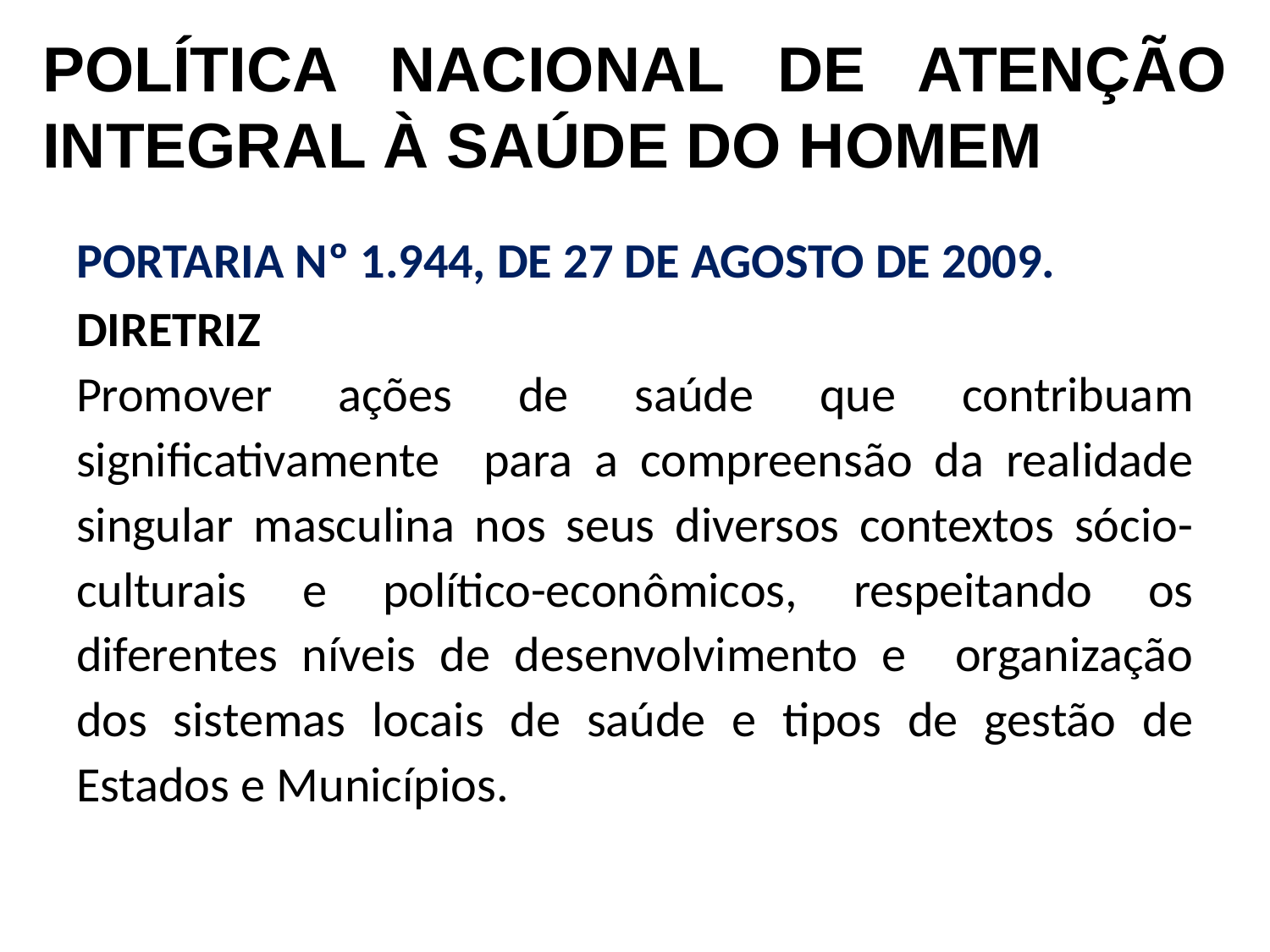

# POLÍTICA NACIONAL DE ATENÇÃO INTEGRAL À SAÚDE DO HOMEM
PORTARIA Nº 1.944, DE 27 DE AGOSTO DE 2009.
DIRETRIZ
Promover ações de saúde que contribuam significativamente  para a compreensão da realidade singular masculina nos seus diversos contextos sócio-culturais e político-econômicos, respeitando os diferentes níveis de desenvolvimento e  organização dos sistemas locais de saúde e tipos de gestão de Estados e Municípios.